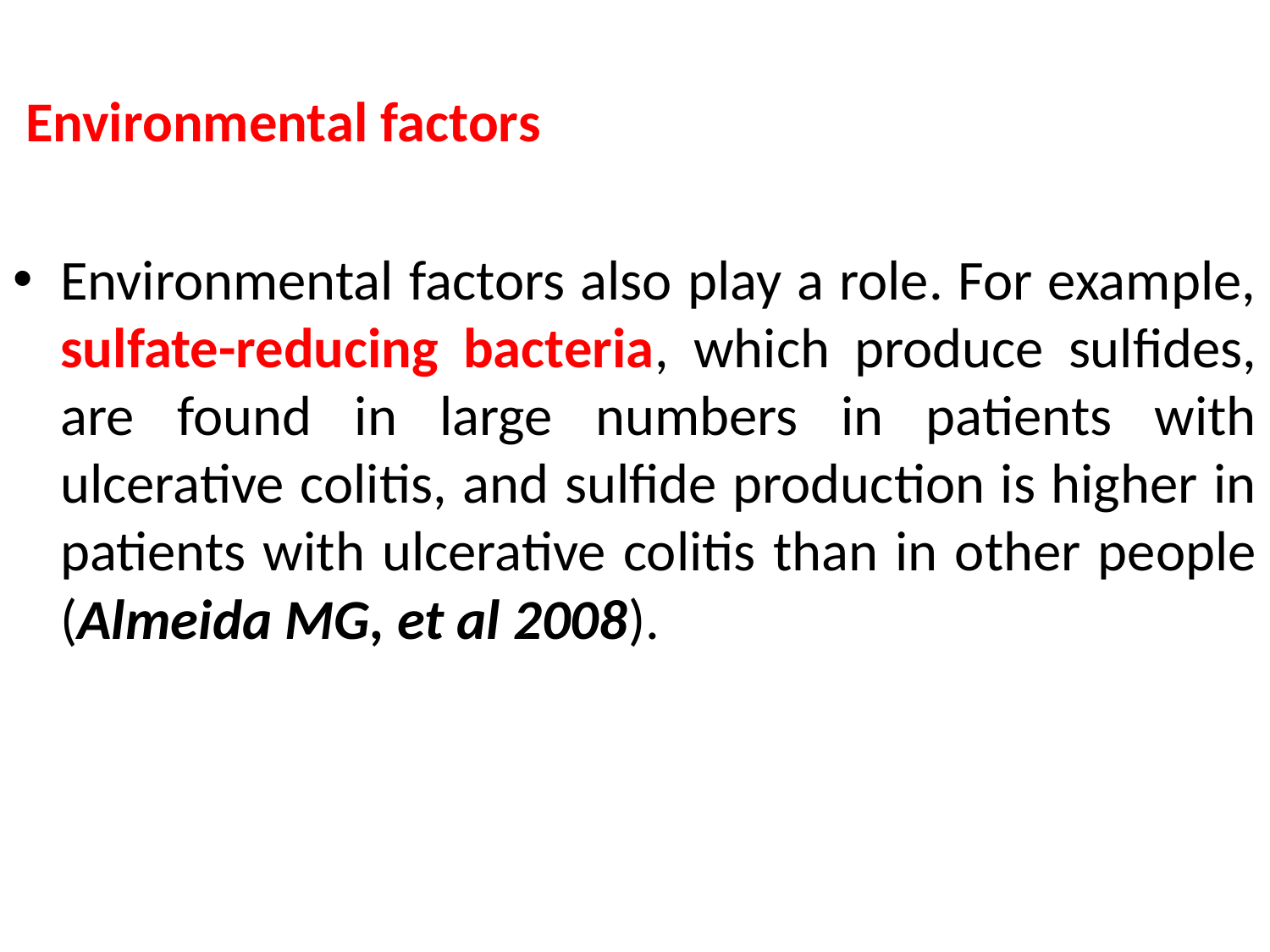

Environmental factors

Environmental factors also play a role. For example, sulfate-reducing bacteria, which produce sulfides, are found in large numbers in patients with ulcerative colitis, and sulfide production is higher in patients with ulcerative colitis than in other people (Almeida MG, et al 2008).